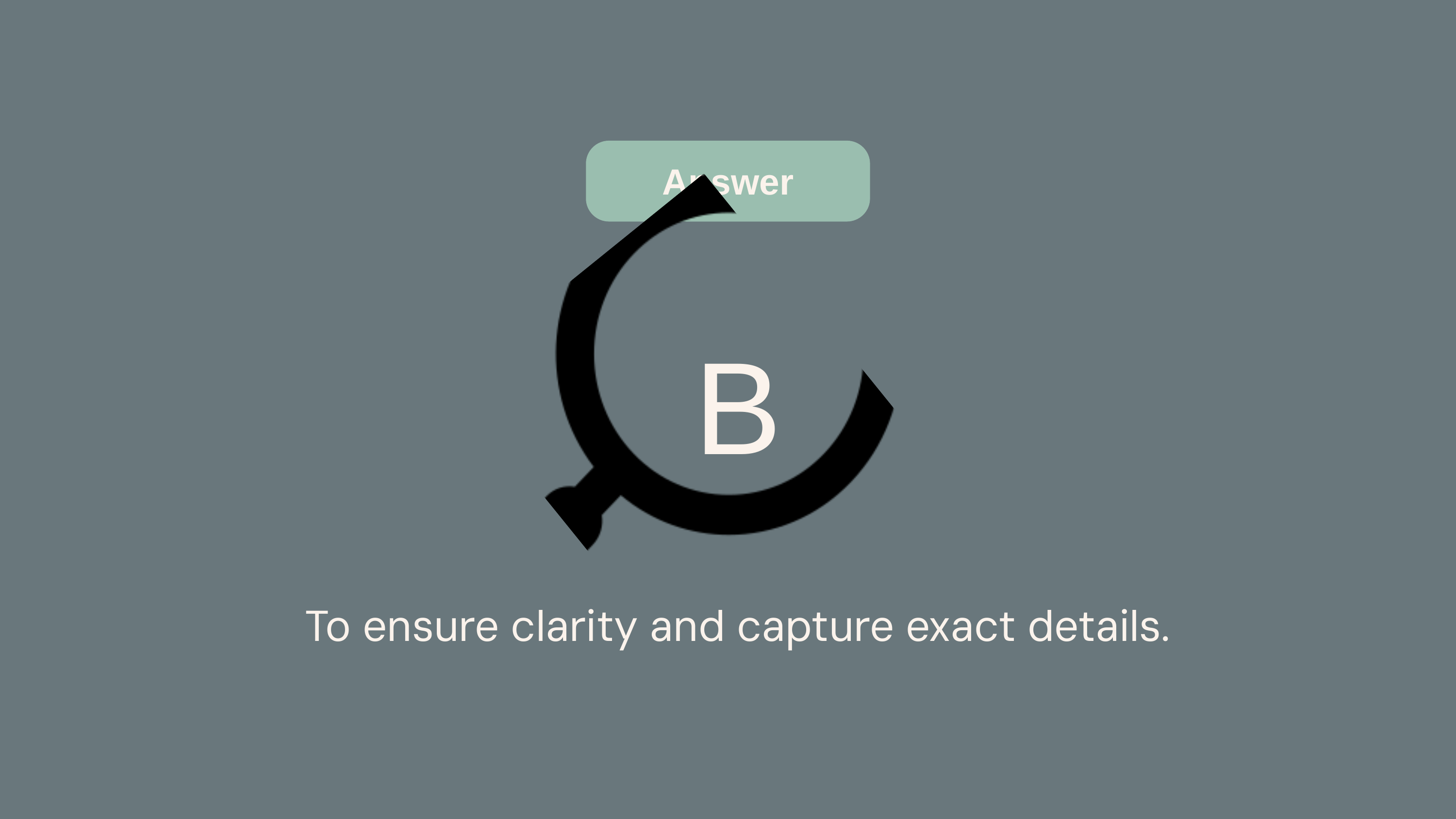

Answer

B
To ensure clarity and capture exact details.